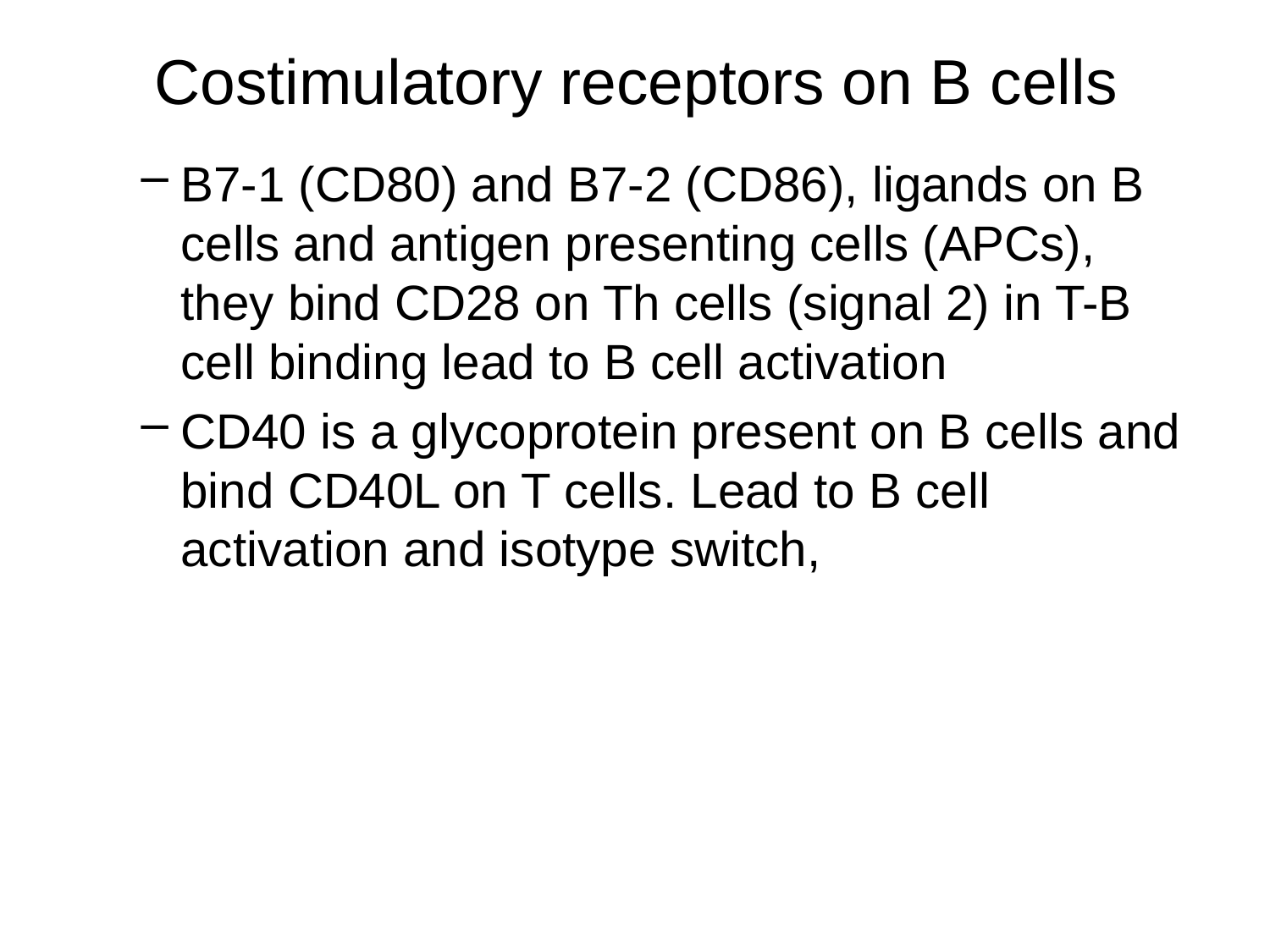

# Costimulatory receptors on B cells
B7-1 (CD80) and B7-2 (CD86), ligands on B cells and antigen presenting cells (APCs), they bind CD28 on Th cells (signal 2) in T-B cell binding lead to B cell activation
CD40 is a glycoprotein present on B cells and bind CD40L on T cells. Lead to B cell activation and isotype switch,